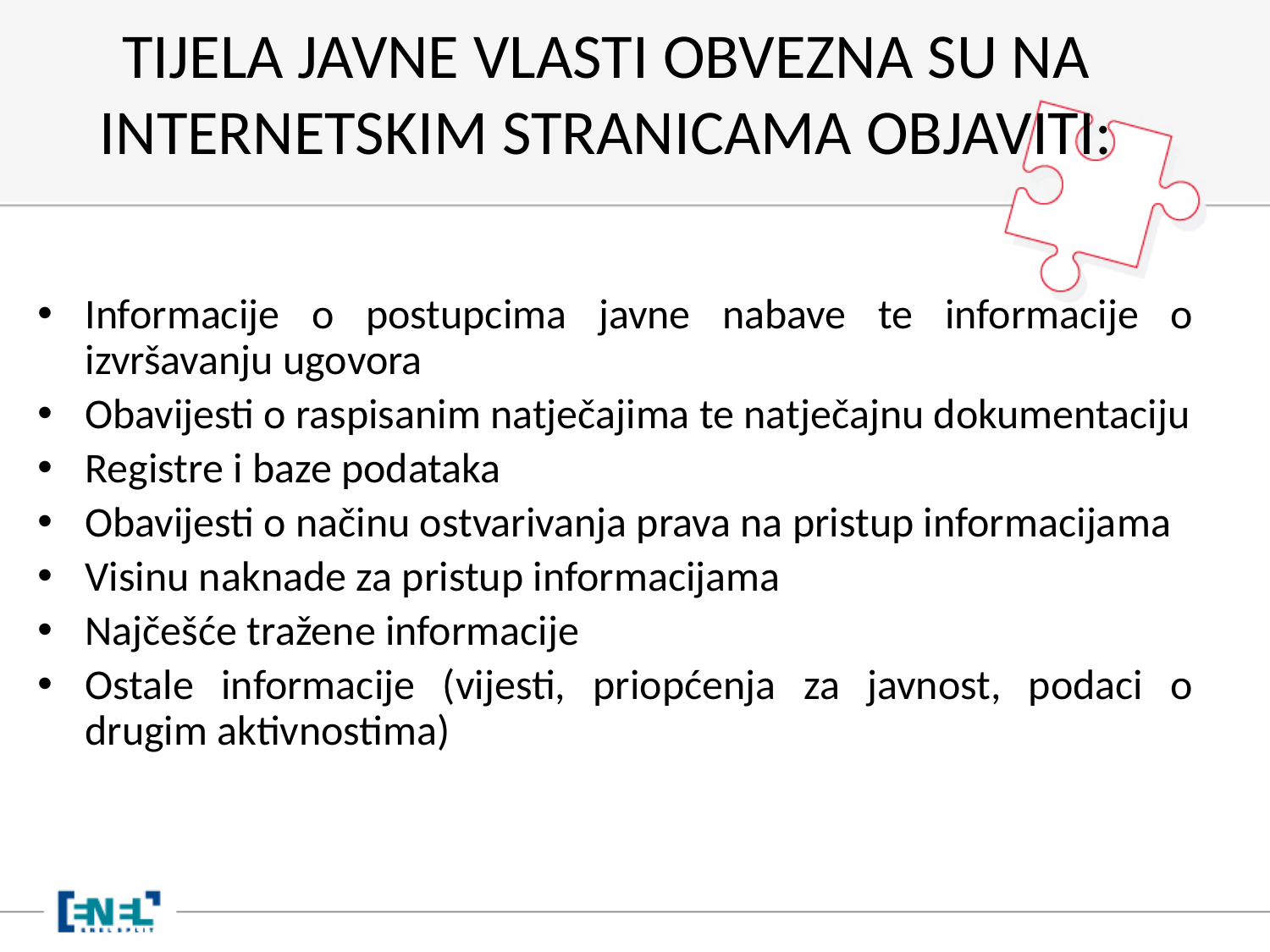

# TIJELA JAVNE VLASTI OBVEZNA SU NA INTERNETSKIM STRANICAMA OBJAVITI:
Informacije o postupcima javne nabave te informacije o izvršavanju ugovora
Obavijesti o raspisanim natječajima te natječajnu dokumentaciju
Registre i baze podataka
Obavijesti o načinu ostvarivanja prava na pristup informacijama
Visinu naknade za pristup informacijama
Najčešće tražene informacije
Ostale informacije (vijesti, priopćenja za javnost, podaci o drugim aktivnostima)